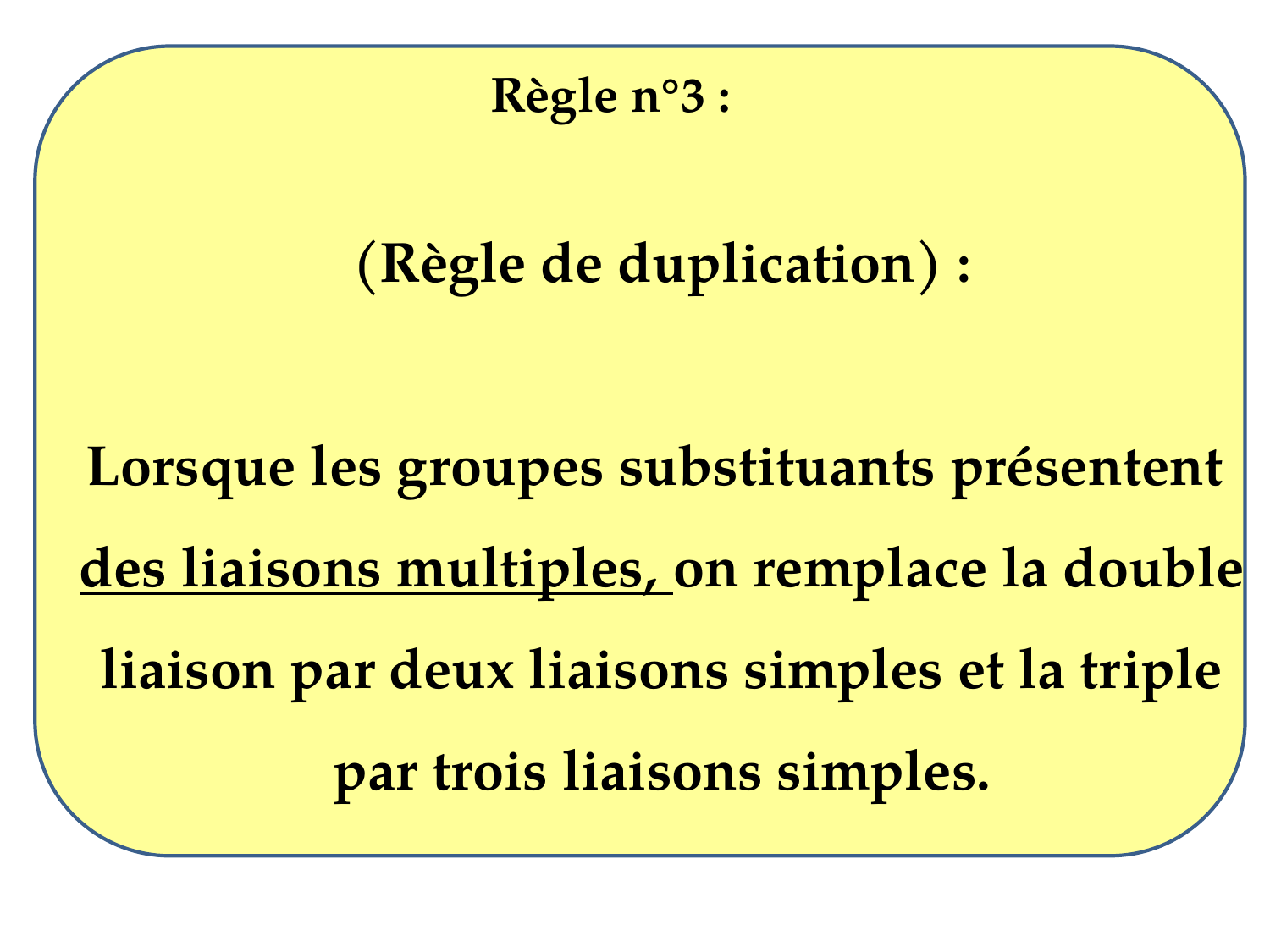

Règle n°3 :
(Règle de duplication) :

Lorsque les groupes substituants présentent  des liaisons multiples, on remplace la double liaison par deux liaisons simples et la triple par trois liaisons simples.